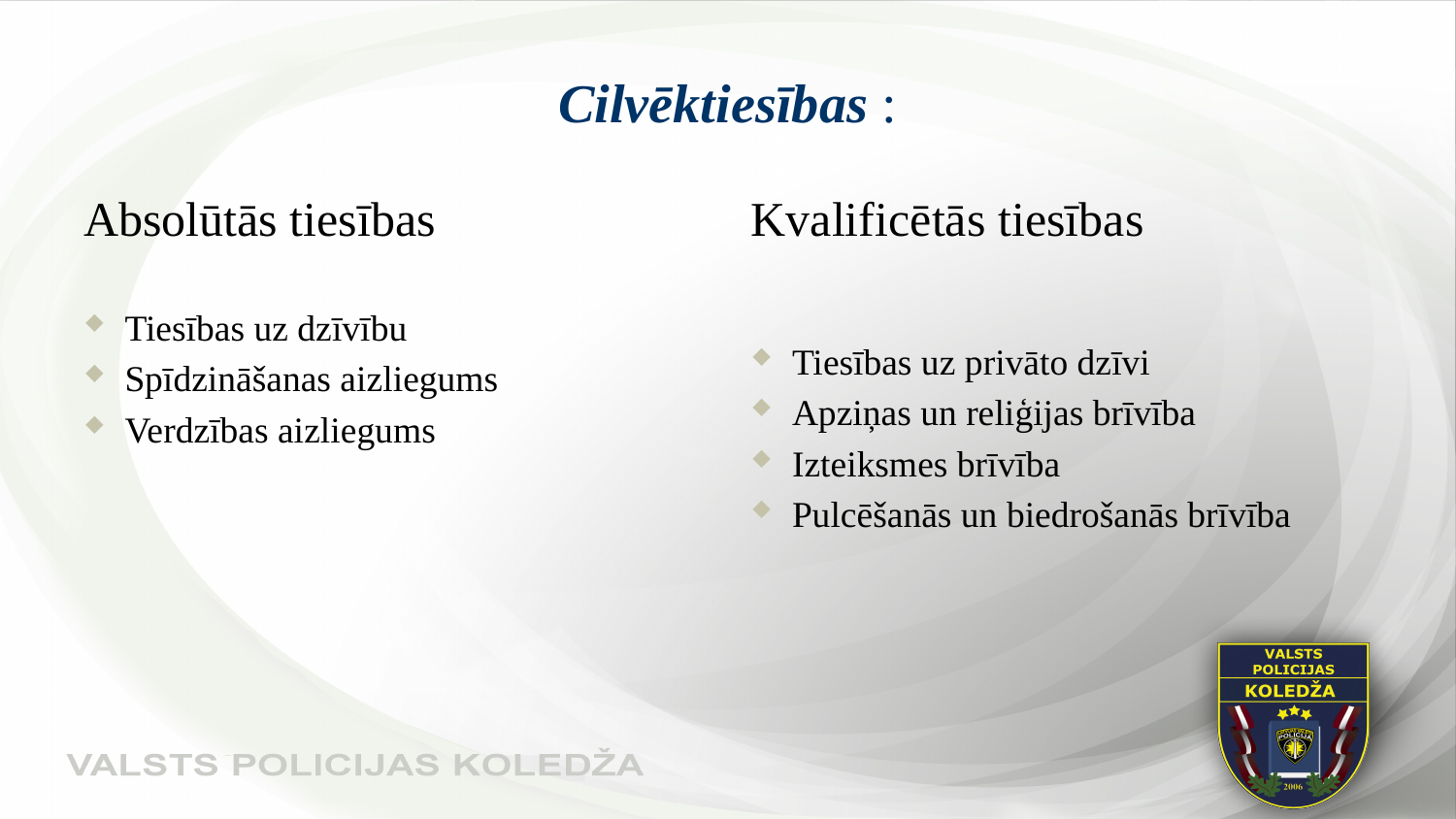

# Cilvēktiesības :
Absolūtās tiesības

Tiesības uz dzīvību
Spīdzināšanas aizliegums
Verdzības aizliegums

Kvalificētās tiesības

Tiesības uz privāto dzīvi
Apziņas un reliģijas brīvība
Izteiksmes brīvība
Pulcēšanās un biedrošanās brīvība